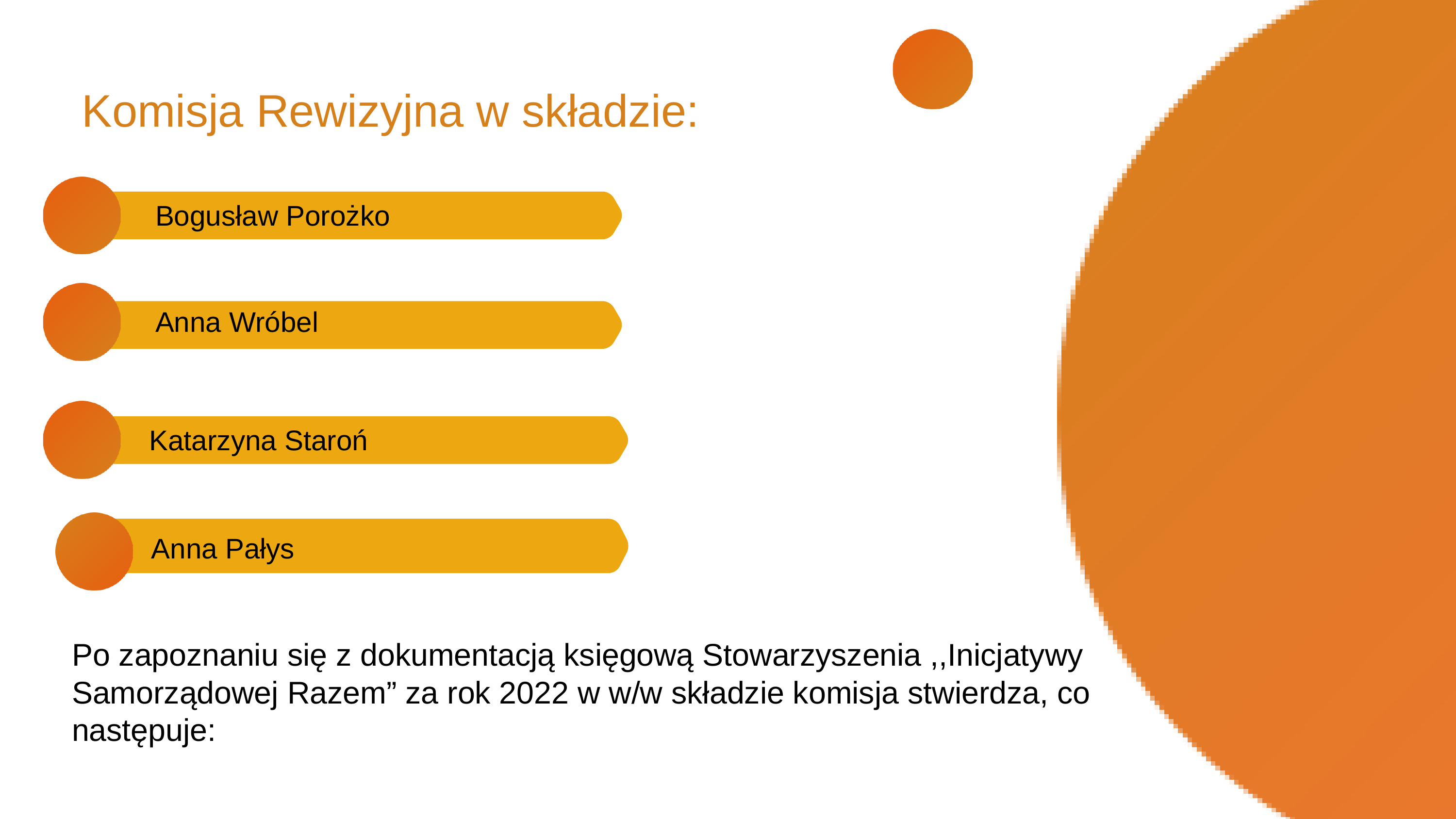

Komisja Rewizyjna w składzie:

Bogusław Porożko

Anna Wróbel

Katarzyna Staroń

Anna Pałys

Po zapoznaniu się z dokumentacją księgową Stowarzyszenia ,,Inicjatywy Samorządowej Razem” za rok 2022 w w/w składzie komisja stwierdza, co następuje: